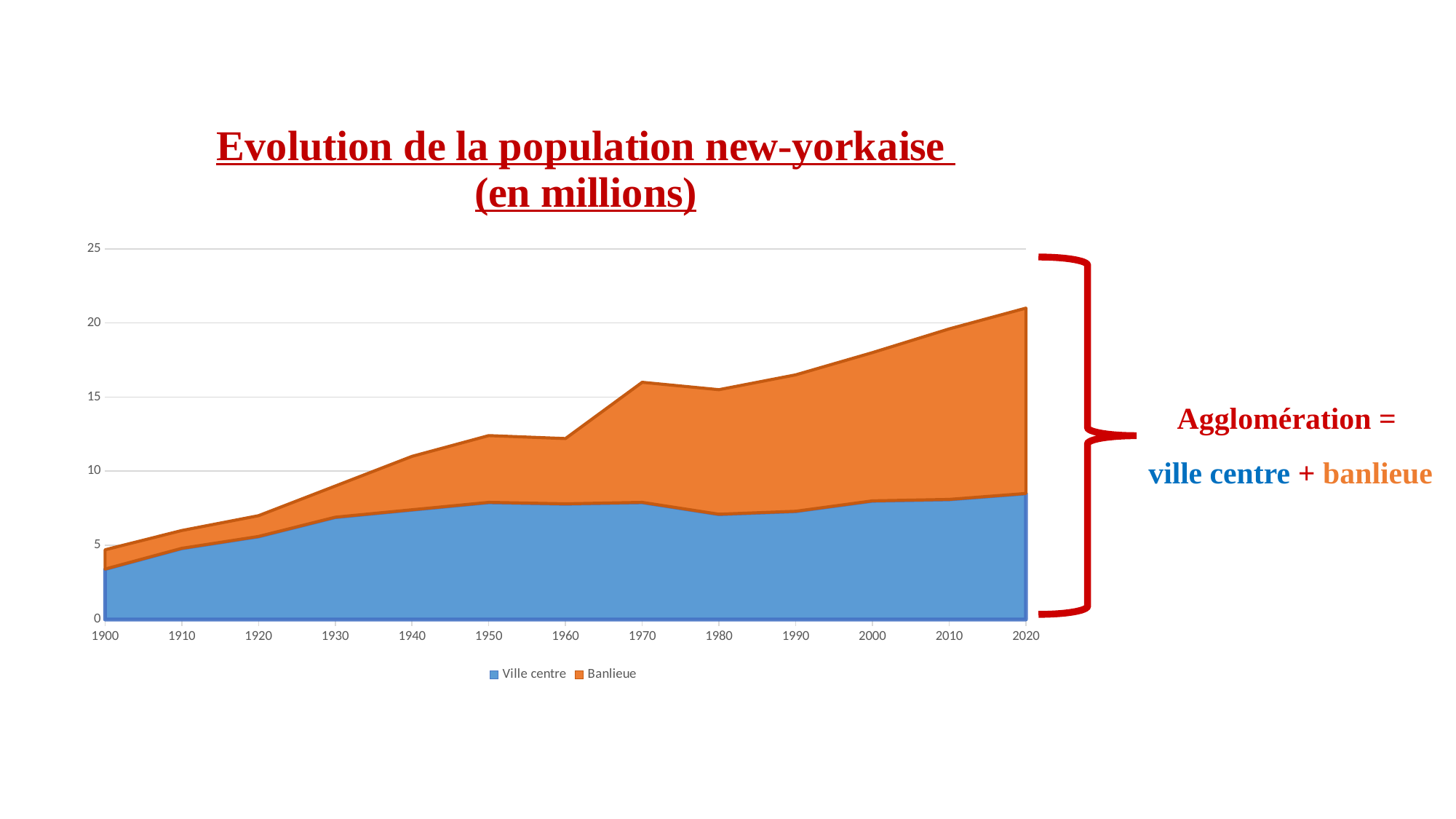

### Chart: Evolution de la population new-yorkaise
(en millions)

| Category | Ville centre | Banlieue |
|---|---|---|
| 1900 | 3.4 | 1.3 |
| 1910 | 4.8 | 1.2 |
| 1920 | 5.6 | 1.4 |
| 1930 | 6.9 | 2.1 |
| 1940 | 7.4 | 3.6 |
| 1950 | 7.9 | 4.5 |
| 1960 | 7.8 | 4.4 |
| 1970 | 7.9 | 8.1 |
| 1980 | 7.1 | 8.4 |
| 1990 | 7.3 | 9.200000000000001 |
| 2000 | 8.0 | 10.0 |
| 2010 | 8.1 | 11.5 |
| 2020 | 8.5 | 12.5 |
Agglomération =
ville centre + banlieue